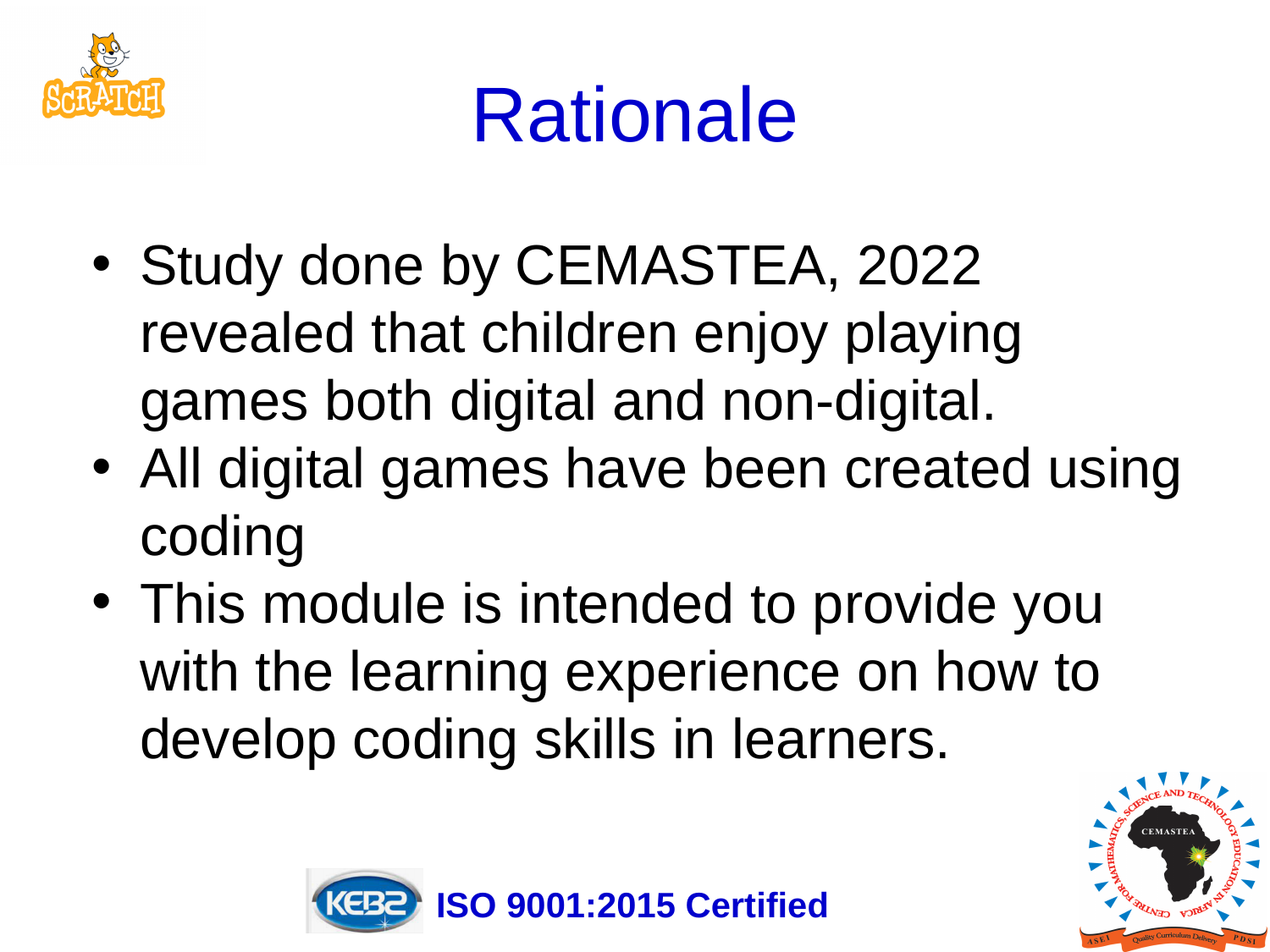

# Rationale
Study done by CEMASTEA, 2022 revealed that children enjoy playing games both digital and non-digital.
All digital games have been created using coding
This module is intended to provide you with the learning experience on how to develop coding skills in learners.